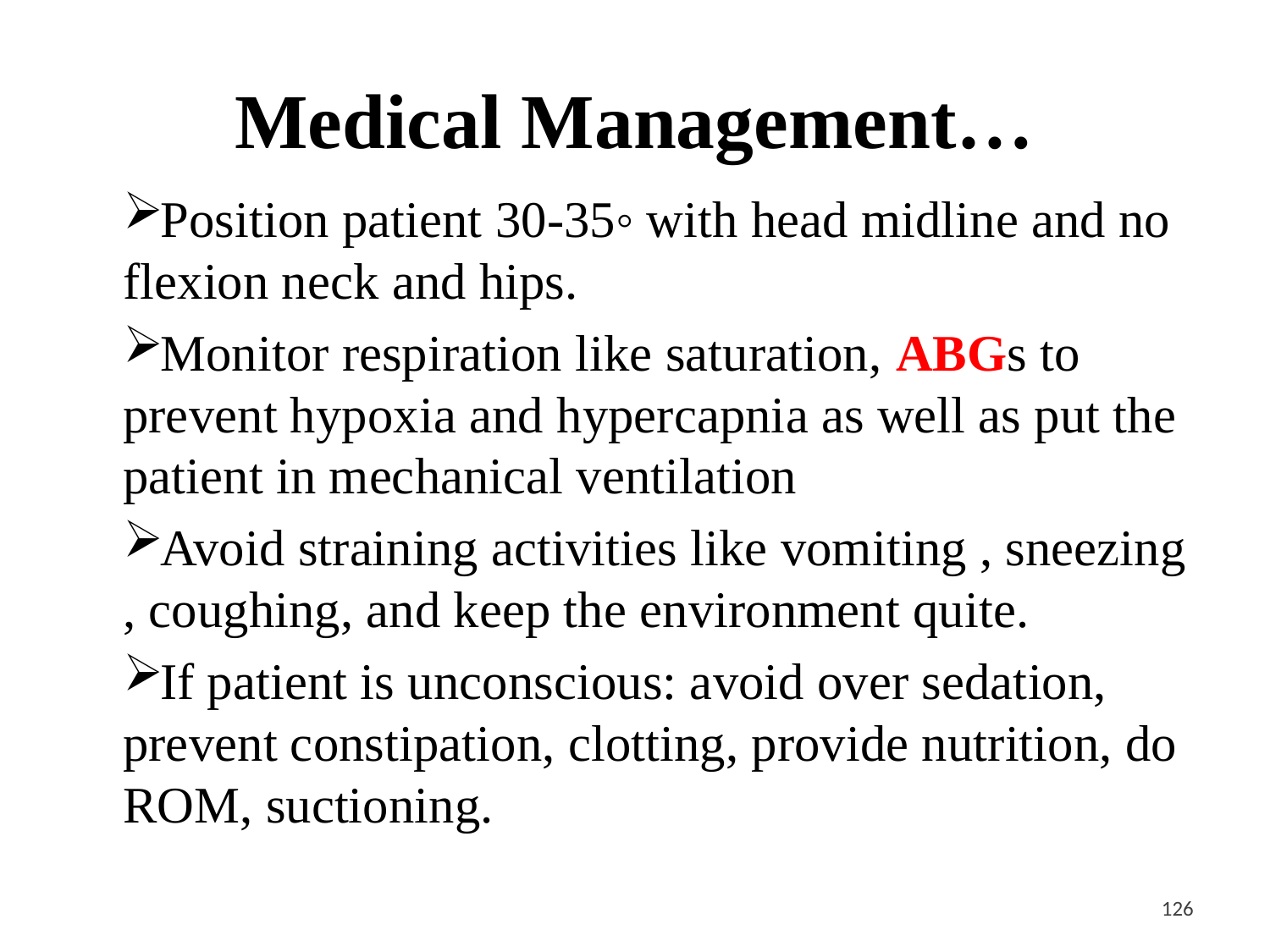

# Medical Management…
Position patient 30-35◦ with head midline and no flexion neck and hips.
Monitor respiration like saturation, ABGs to prevent hypoxia and hypercapnia as well as put the patient in mechanical ventilation
Avoid straining activities like vomiting , sneezing , coughing, and keep the environment quite.
If patient is unconscious: avoid over sedation, prevent constipation, clotting, provide nutrition, do ROM, suctioning.

126